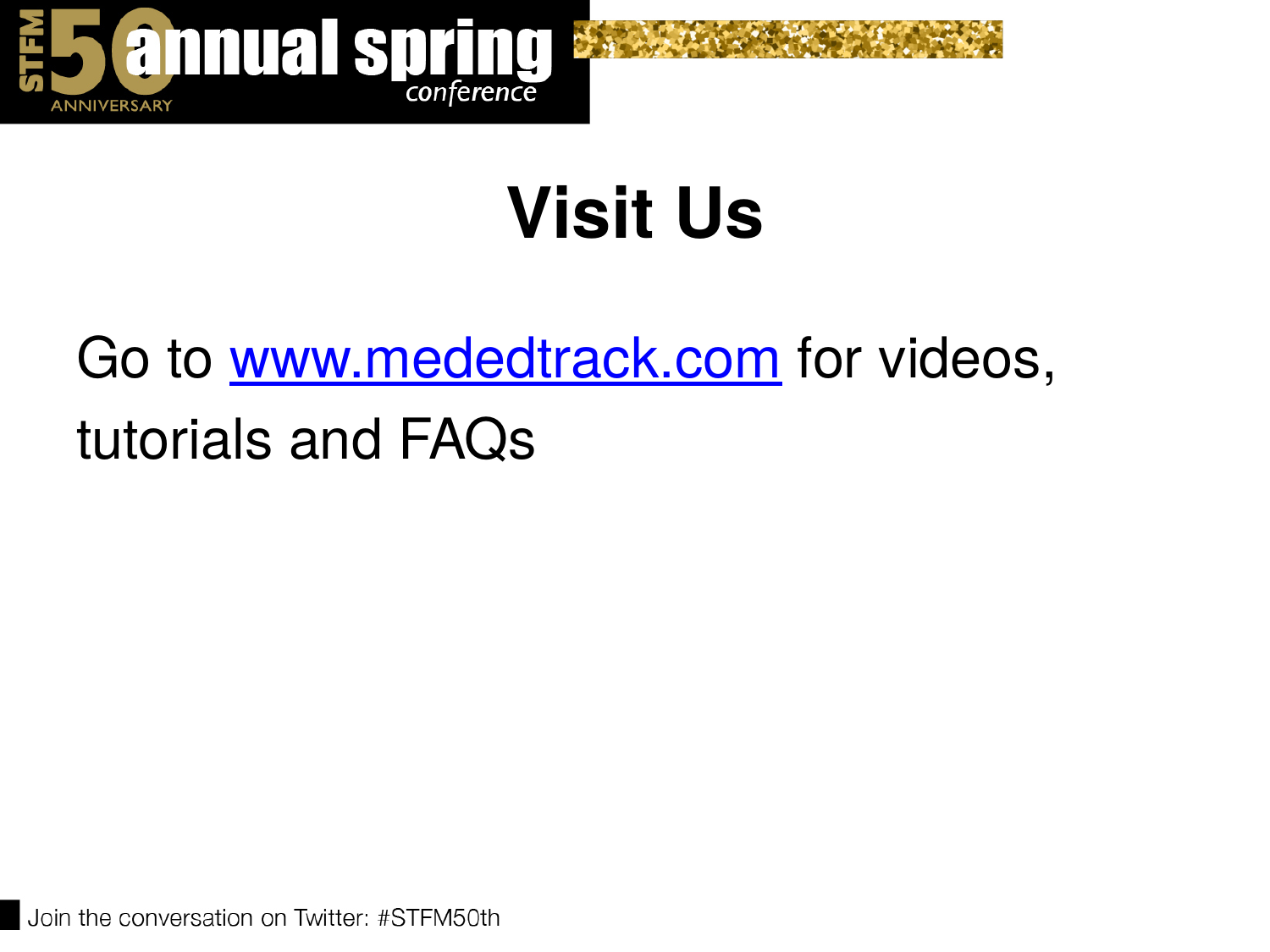

# Visit Us
Go to www.mededtrack.com for videos, tutorials and FAQs